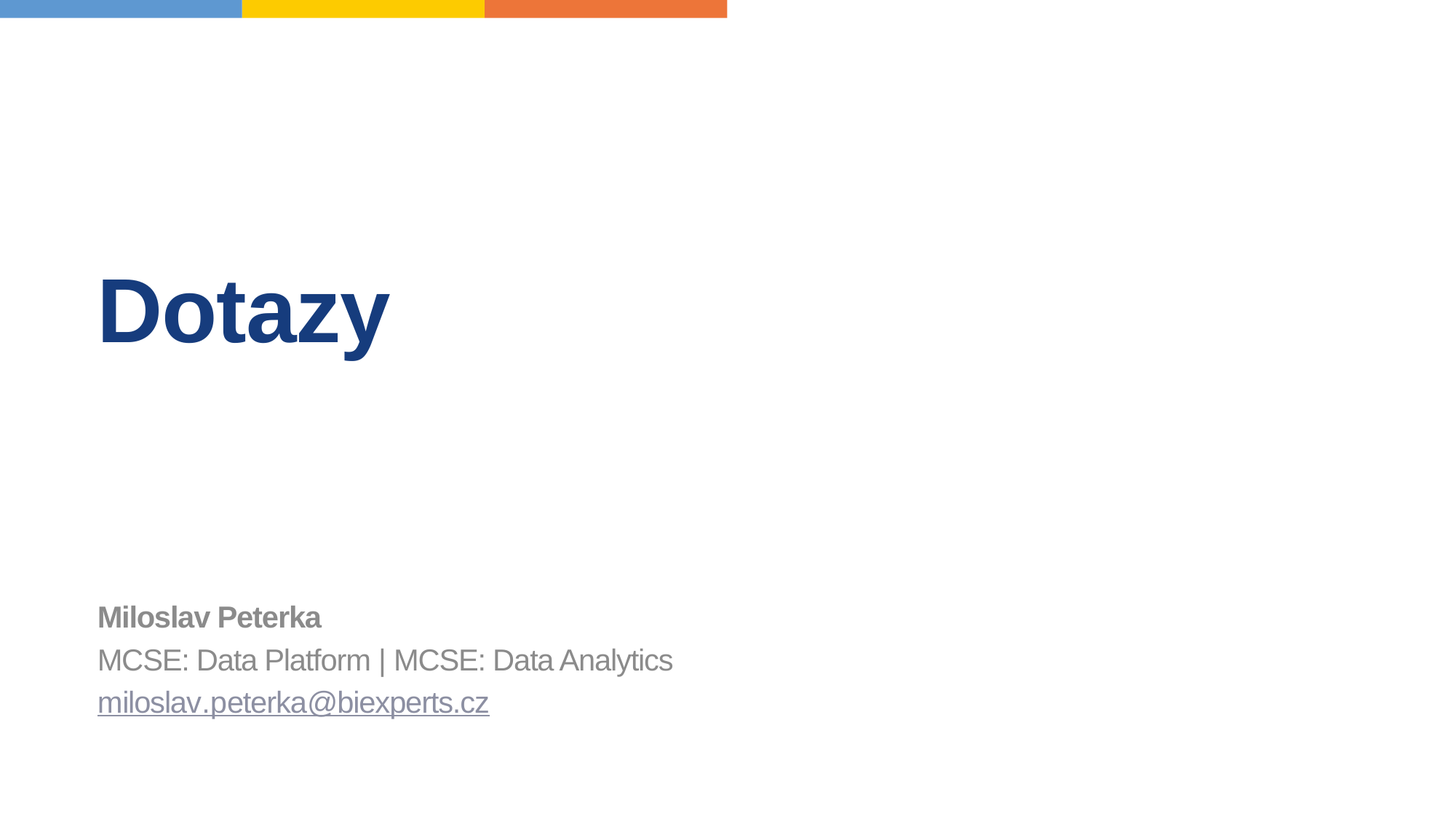

# Dotazy
Miloslav Peterka
MCSE: Data Platform | MCSE: Data Analytics
miloslav.peterka@biexperts.cz